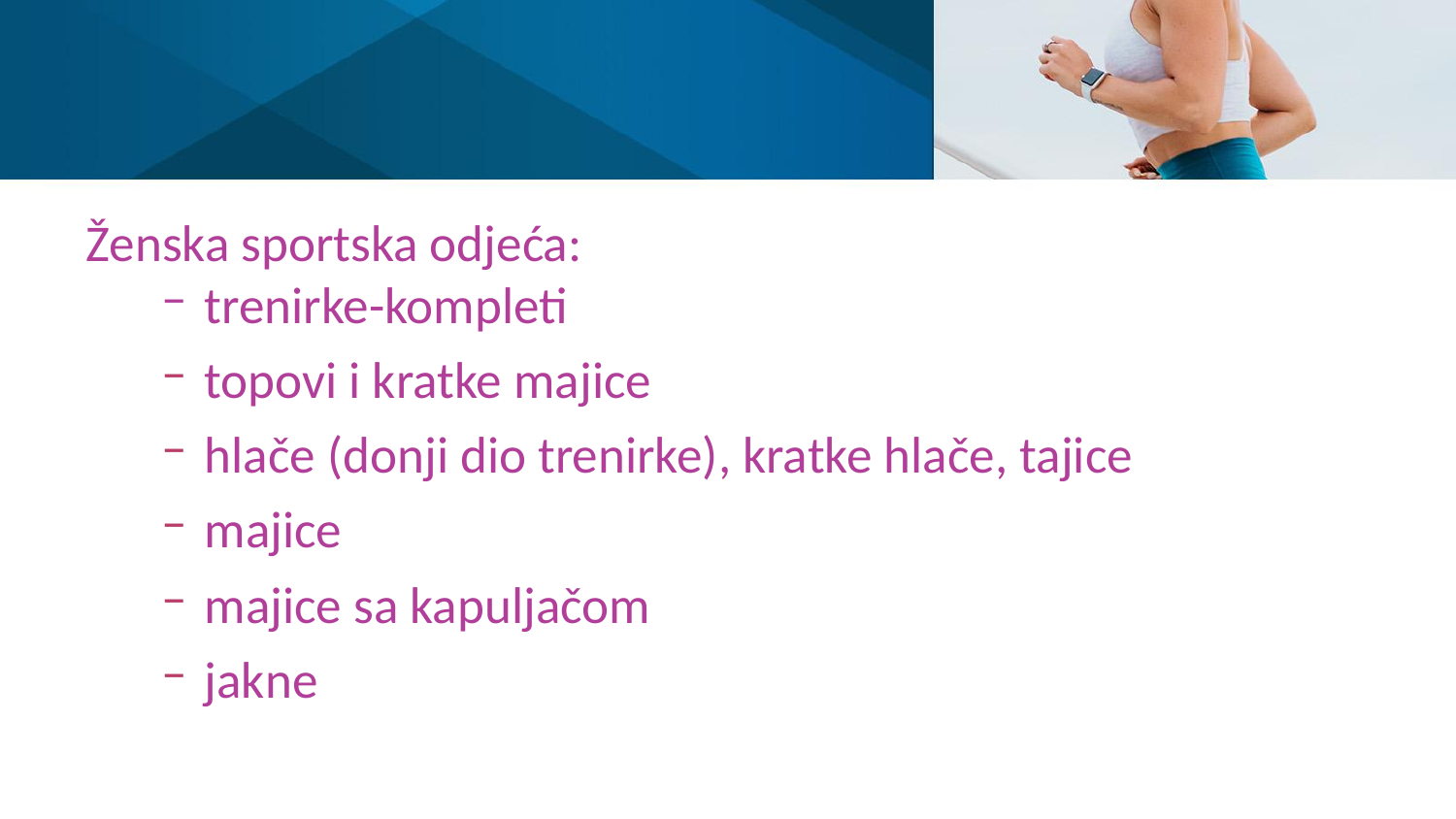

#
Ženska sportska odjeća:
trenirke-kompleti
topovi i kratke majice
hlače (donji dio trenirke), kratke hlače, tajice
majice
majice sa kapuljačom
jakne